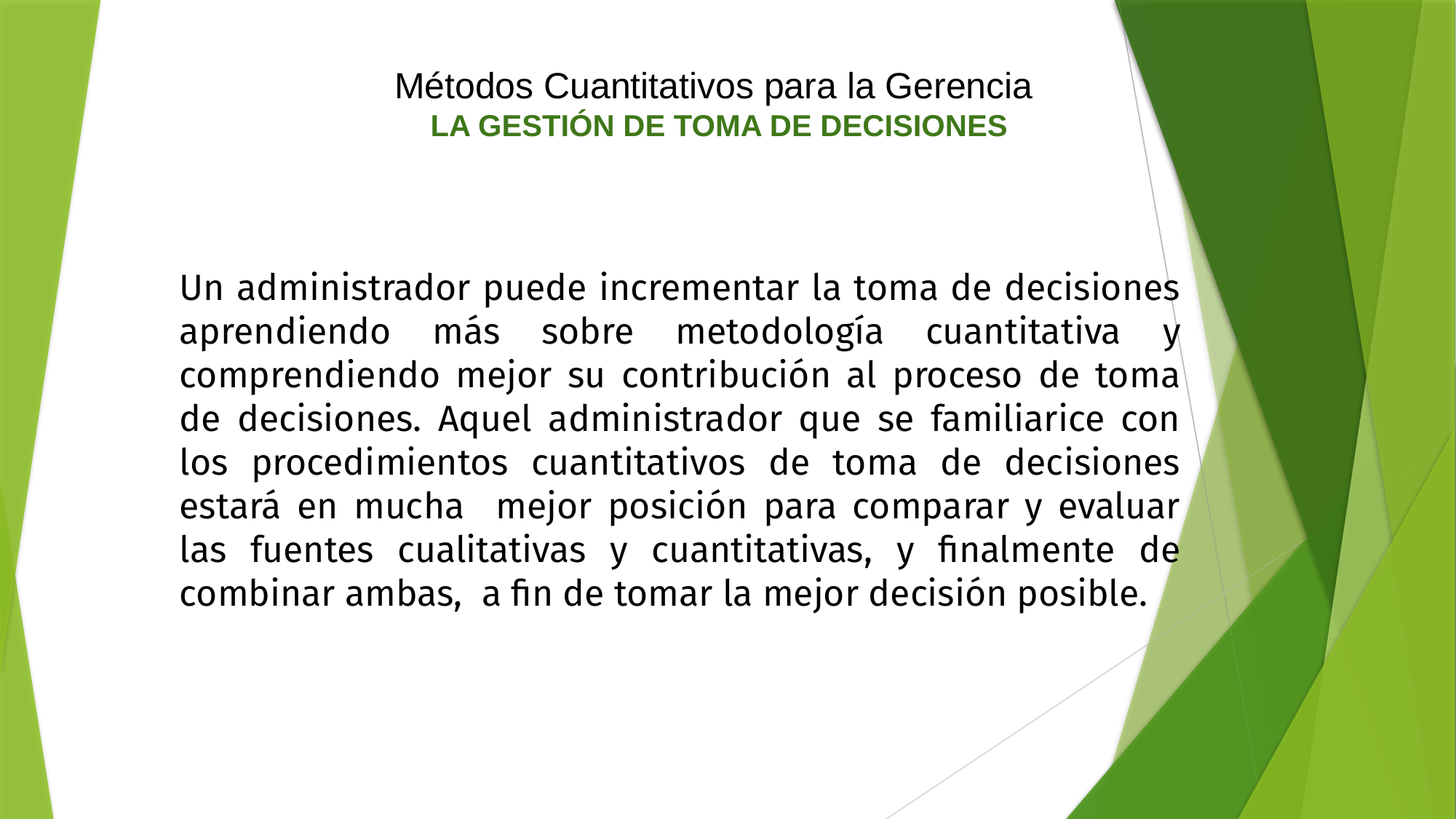

Métodos Cuantitativos para la Gerencia
LA GESTIÓN DE TOMA DE DECISIONES

Un administrador puede incrementar la toma de decisiones aprendiendo más sobre metodología cuantitativa y comprendiendo mejor su contribución al proceso de toma de decisiones. Aquel administrador que se familiarice con los procedimientos cuantitativos de toma de decisiones estará en mucha  mejor posición para comparar y evaluar las fuentes cualitativas y cuantitativas, y finalmente de combinar ambas,  a fin de tomar la mejor decisión posible.